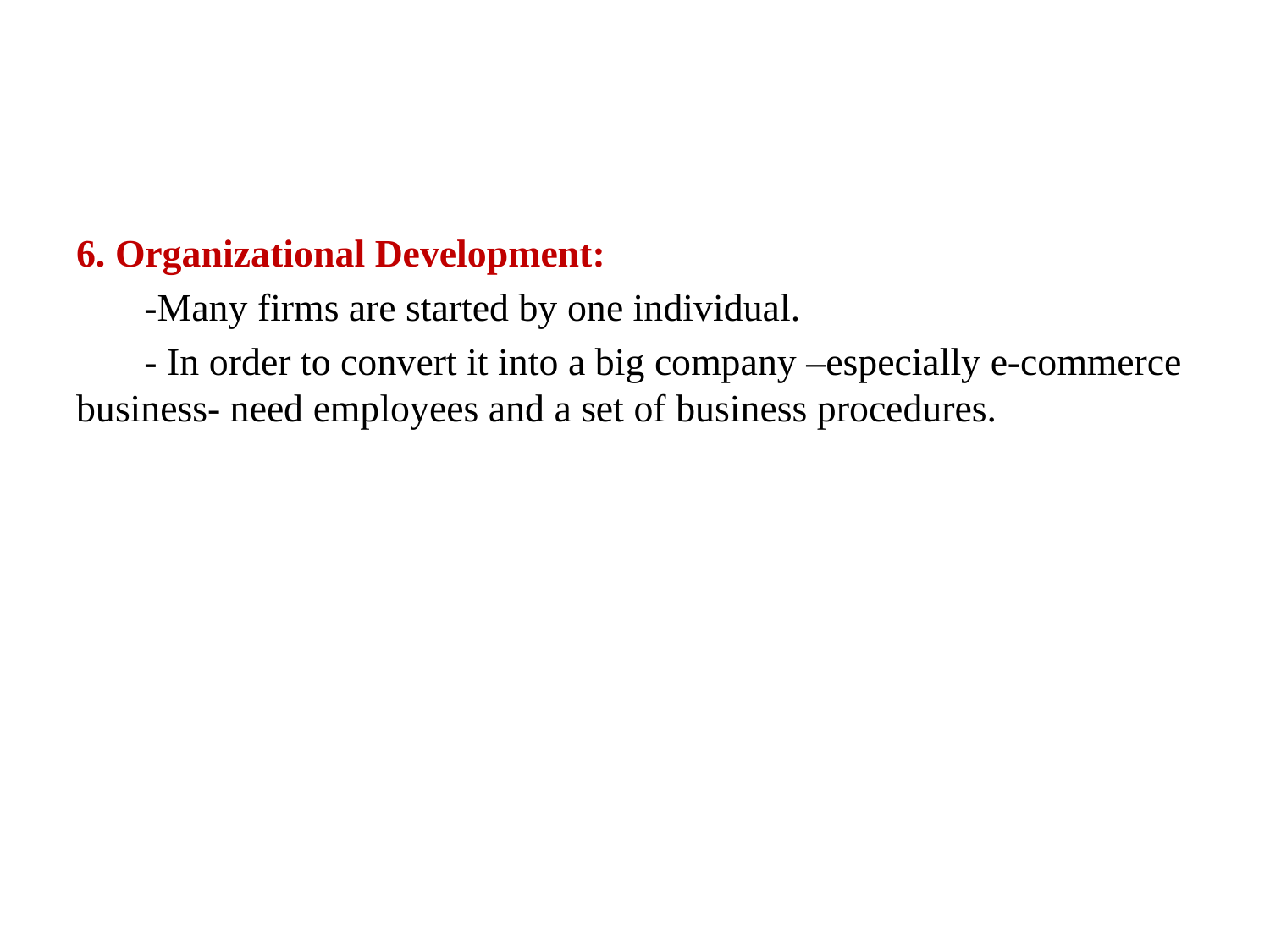

#
6. Organizational Development:
       -Many firms are started by one individual.
       - In order to convert it into a big company –especially e-commerce business- need employees and a set of business procedures.